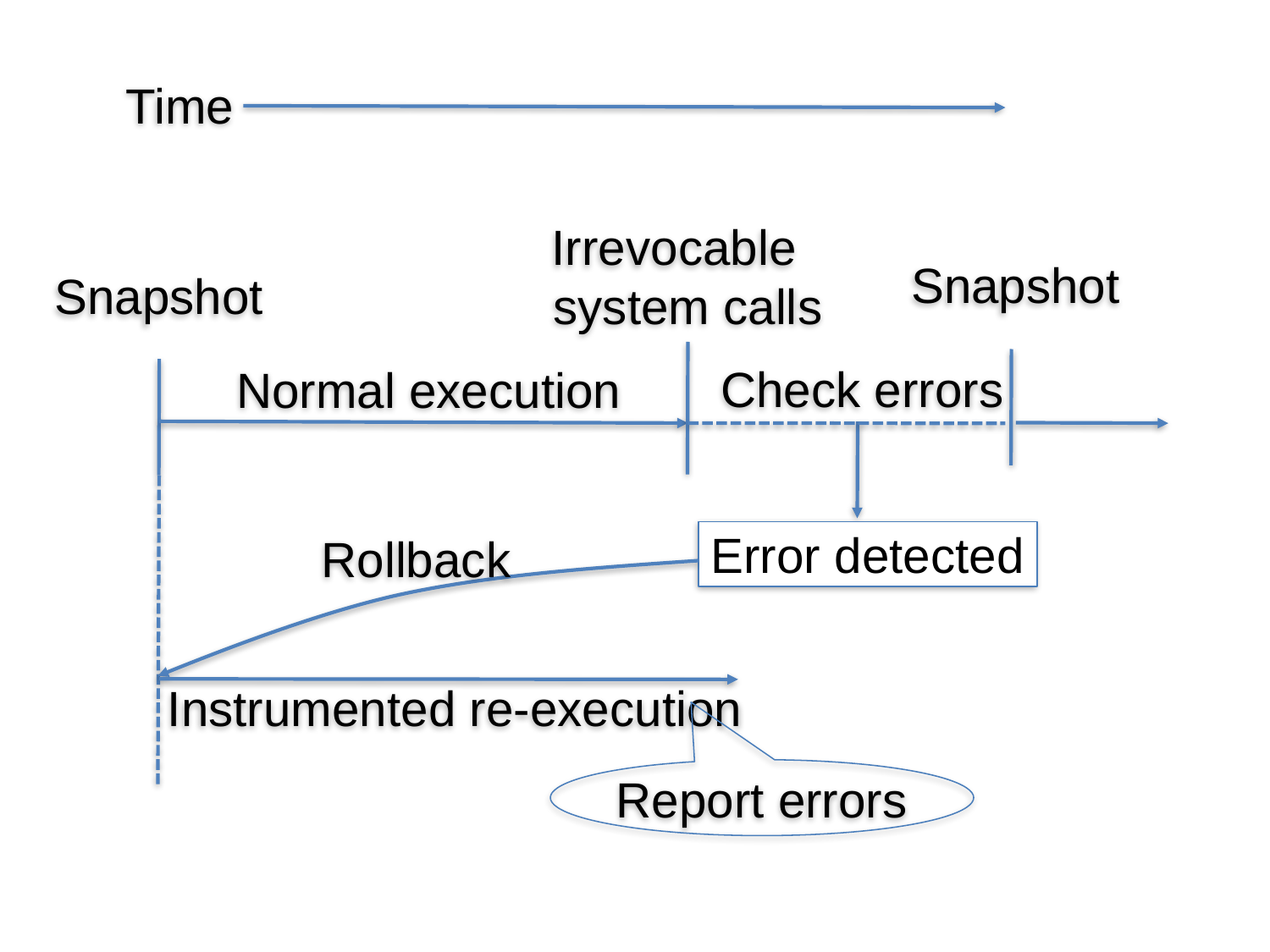

Time
Irrevocable
system calls
Snapshot
Snapshot
Check errors
Normal execution
Error detected
Rollback

Instrumented re-execution
Report errors